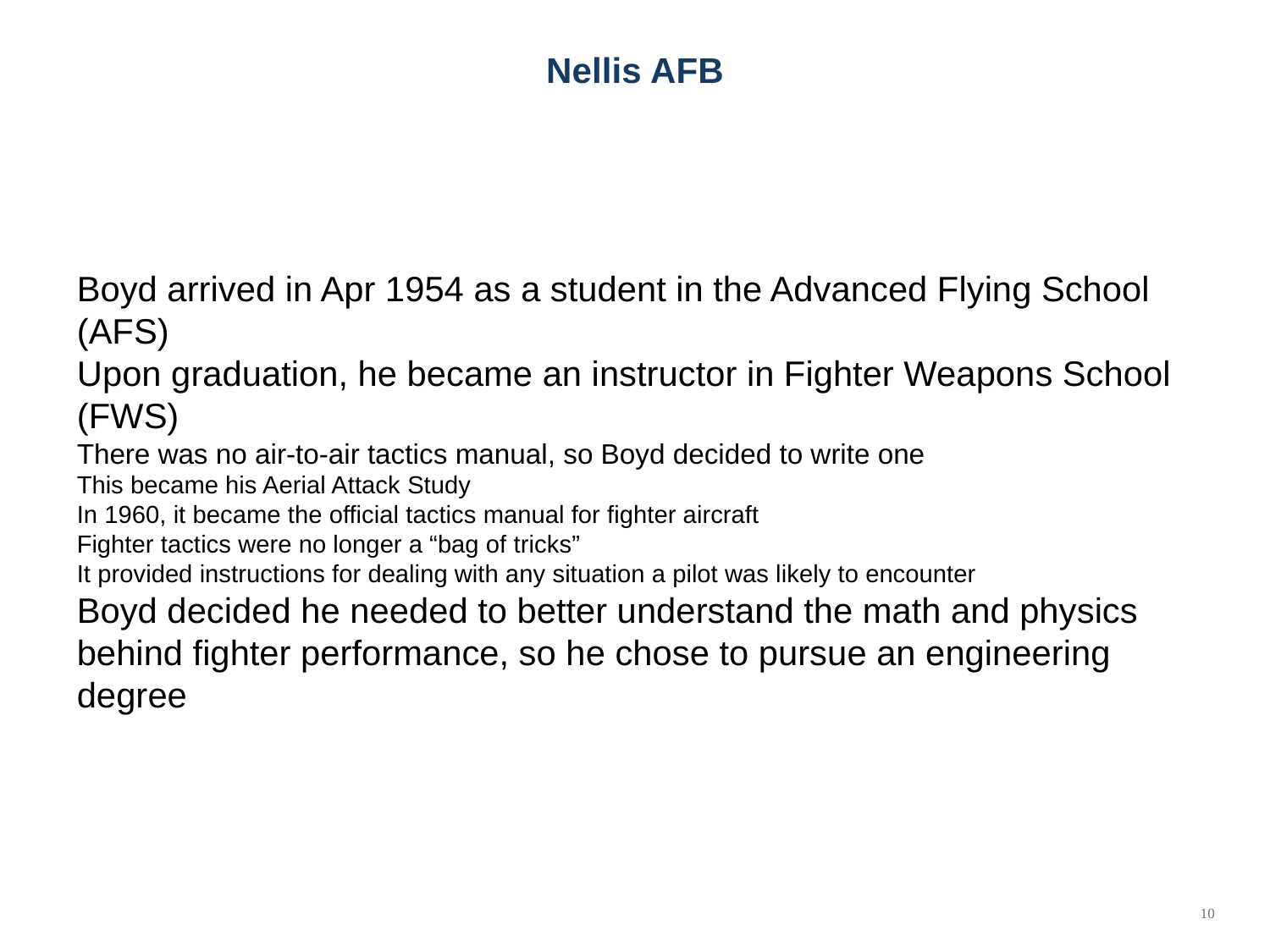

# Nellis AFB
Boyd arrived in Apr 1954 as a student in the Advanced Flying School (AFS)
Upon graduation, he became an instructor in Fighter Weapons School (FWS)
There was no air-to-air tactics manual, so Boyd decided to write one
This became his Aerial Attack Study
In 1960, it became the official tactics manual for fighter aircraft
Fighter tactics were no longer a “bag of tricks”
It provided instructions for dealing with any situation a pilot was likely to encounter
Boyd decided he needed to better understand the math and physics behind fighter performance, so he chose to pursue an engineering degree
10